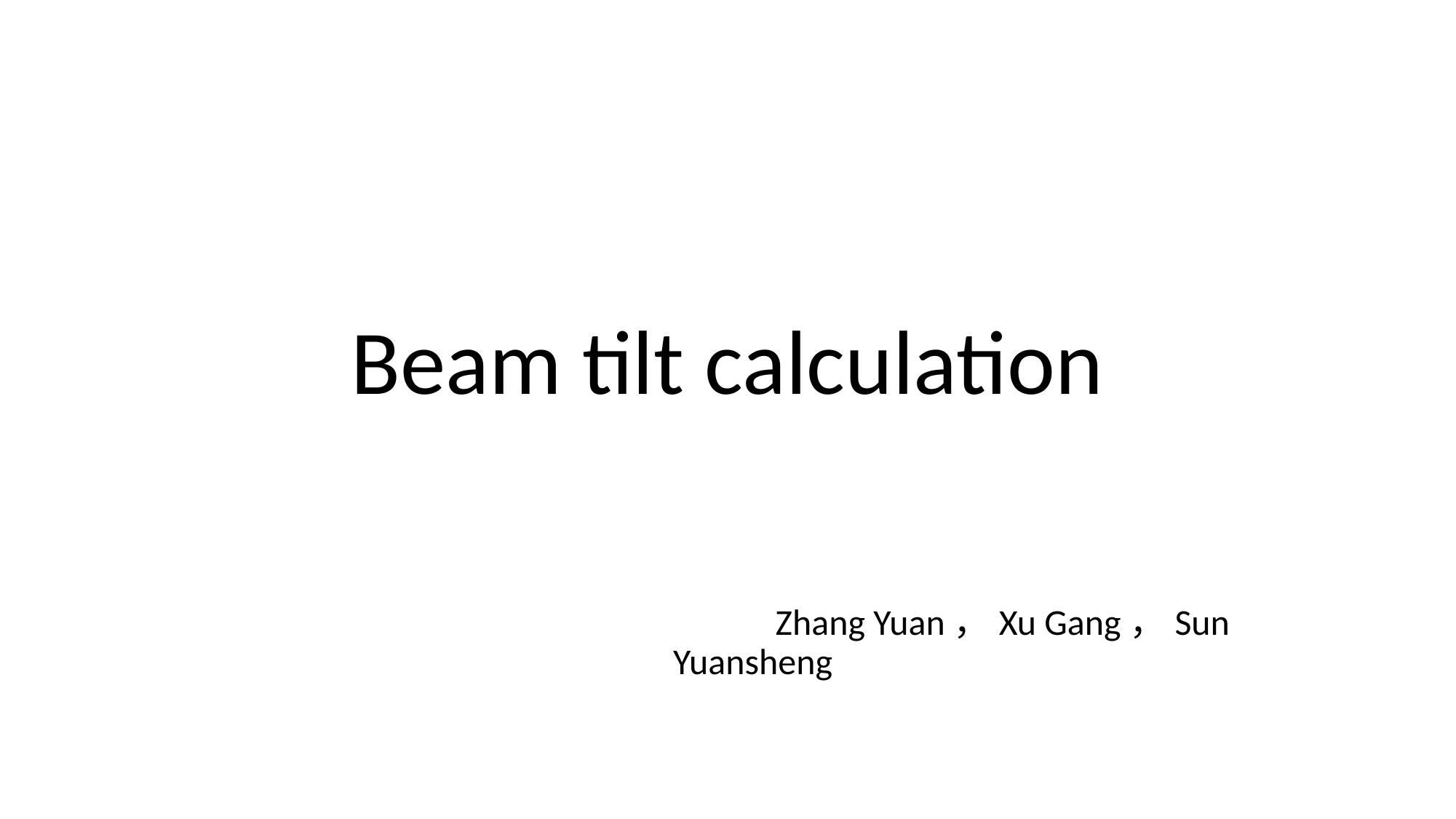

# Beam tilt calculation

                                                             Zhang Yuan，Xu Gang，Sun Yuansheng